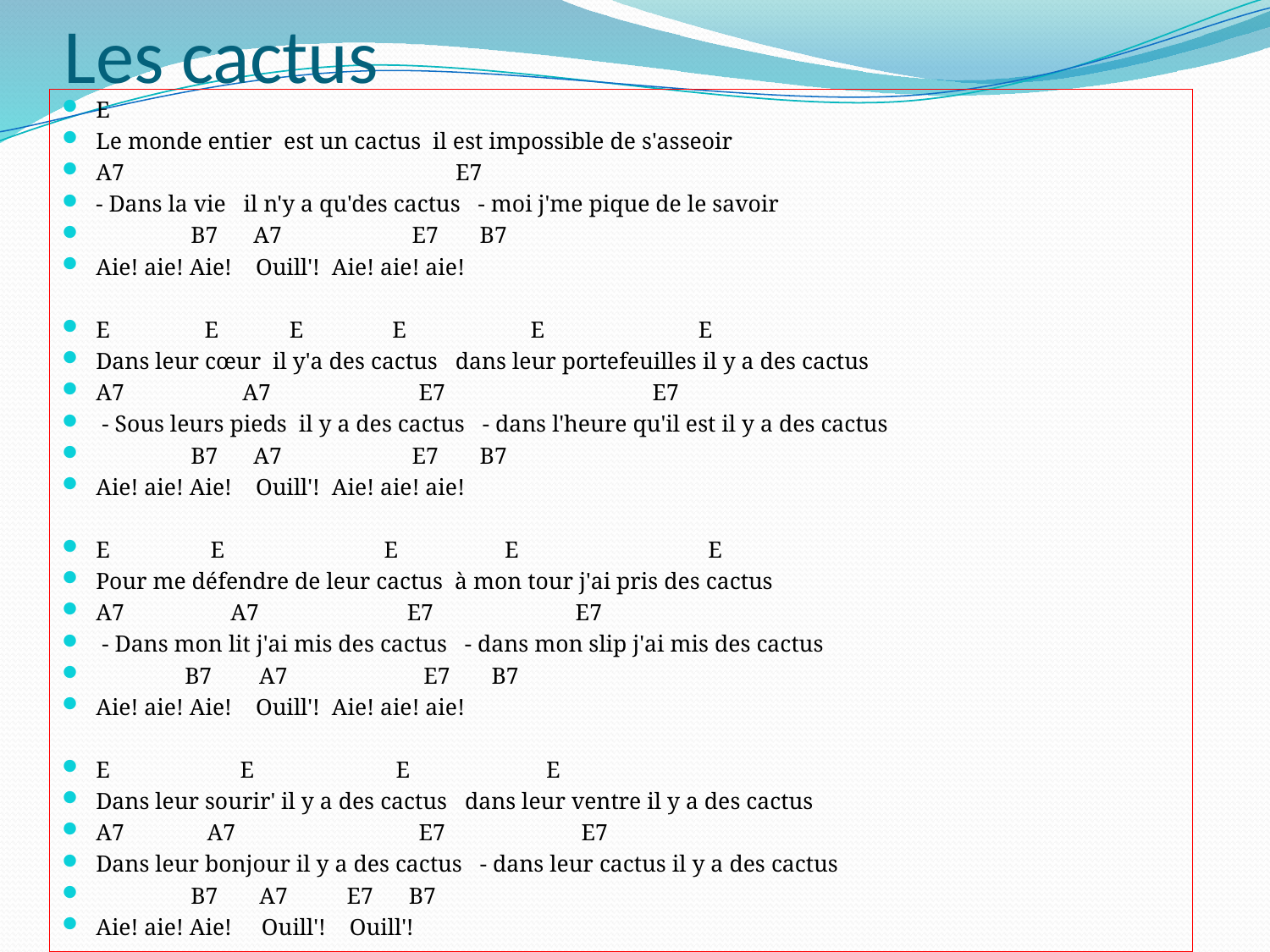

# Les cactus
E
Le monde entier  est un cactus  il est impossible de s'asseoir
A7                                                        E7
- Dans la vie   il n'y a qu'des cactus   - moi j'me pique de le savoir
                B7      A7                      E7       B7
Aie! aie! Aie!    Ouill'!  Aie! aie! aie!

E                E            E               E                     E                          E
Dans leur cœur  il y'a des cactus   dans leur portefeuilles il y a des cactus
A7                    A7                         E7                                   E7
 - Sous leurs pieds  il y a des cactus   - dans l'heure qu'il est il y a des cactus
                B7      A7                      E7       B7
Aie! aie! Aie!    Ouill'!  Aie! aie! aie!

E                 E                           E                  E                                E
Pour me défendre de leur cactus  à mon tour j'ai pris des cactus
A7                  A7                         E7                        E7
 - Dans mon lit j'ai mis des cactus   - dans mon slip j'ai mis des cactus
               B7        A7                       E7       B7
Aie! aie! Aie!    Ouill'!  Aie! aie! aie!

E                      E                        E                       E
Dans leur sourir' il y a des cactus   dans leur ventre il y a des cactus
A7              A7                               E7                       E7
Dans leur bonjour il y a des cactus   - dans leur cactus il y a des cactus
                B7       A7          E7      B7
Aie! aie! Aie!     Ouill'!    Ouill'!